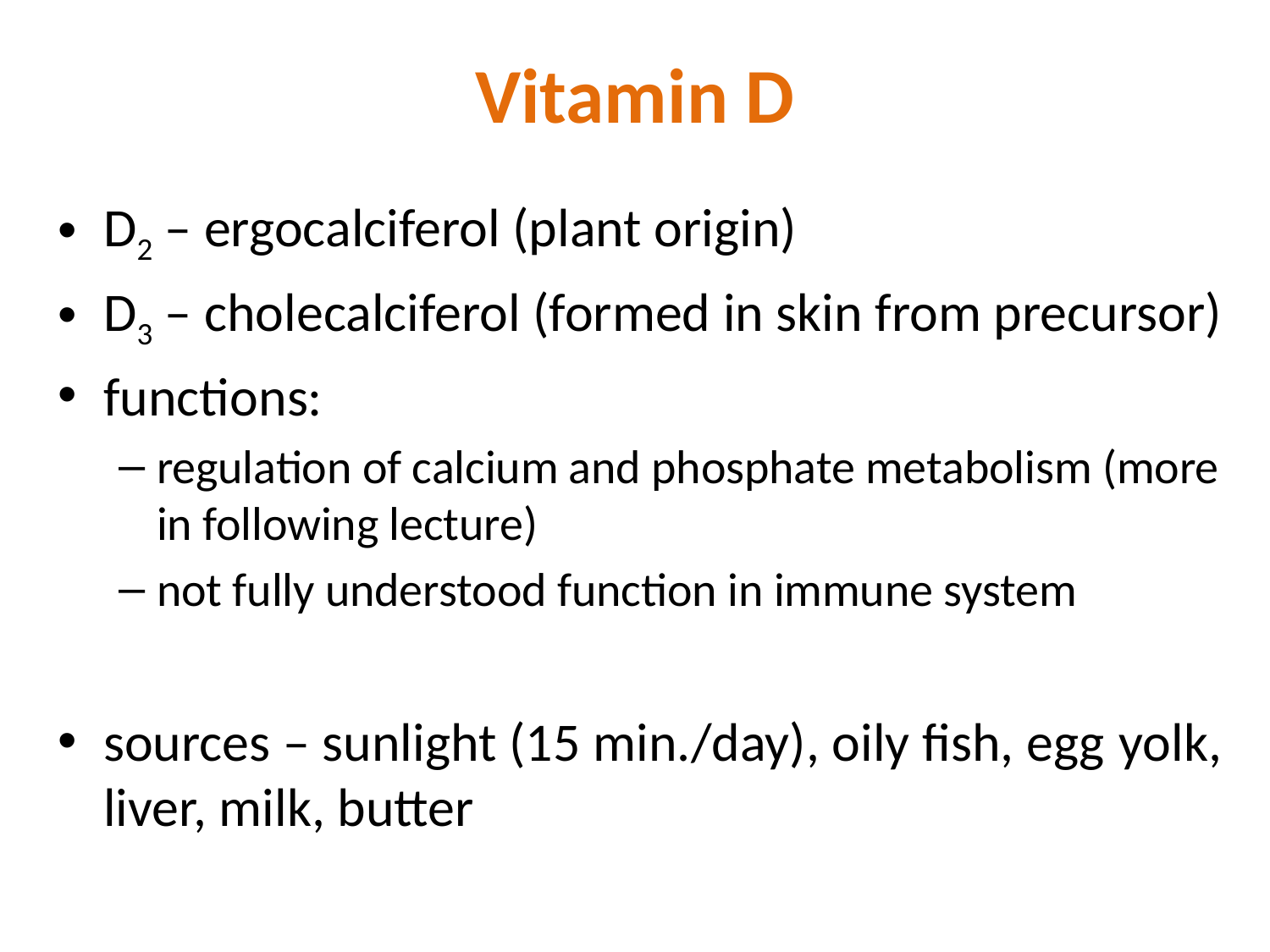

# Vitamin D
D2 – ergocalciferol (plant origin)
D3 – cholecalciferol (formed in skin from precursor)
functions:
regulation of calcium and phosphate metabolism (more in following lecture)
not fully understood function in immune system

sources – sunlight (15 min./day), oily fish, egg yolk, liver, milk, butter